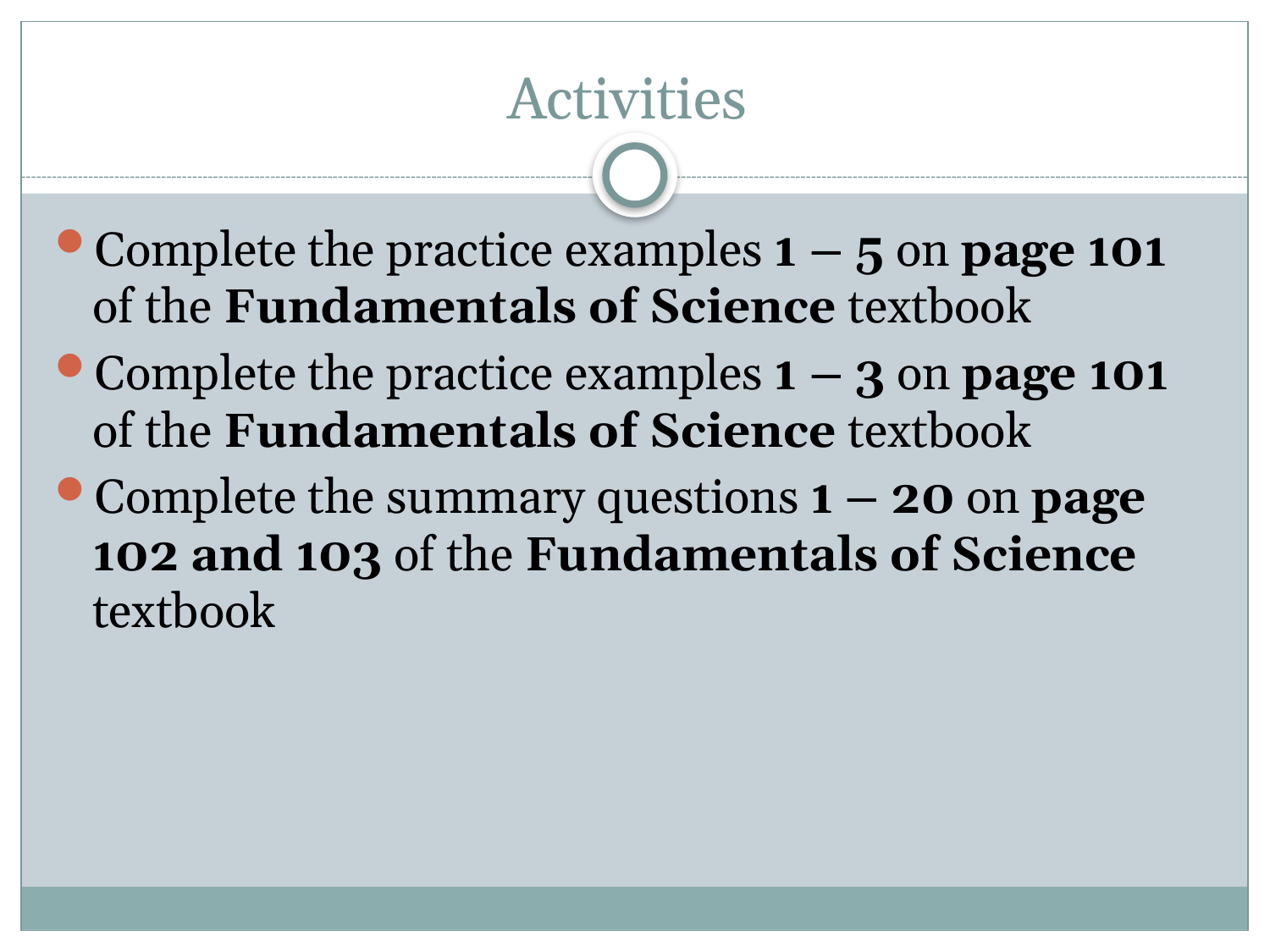

# Activities
Complete the practice examples 1 – 5 on page 101 of the Fundamentals of Science textbook
Complete the practice examples 1 – 3 on page 101 of the Fundamentals of Science textbook
Complete the summary questions 1 – 20 on page 102 and 103 of the Fundamentals of Science textbook